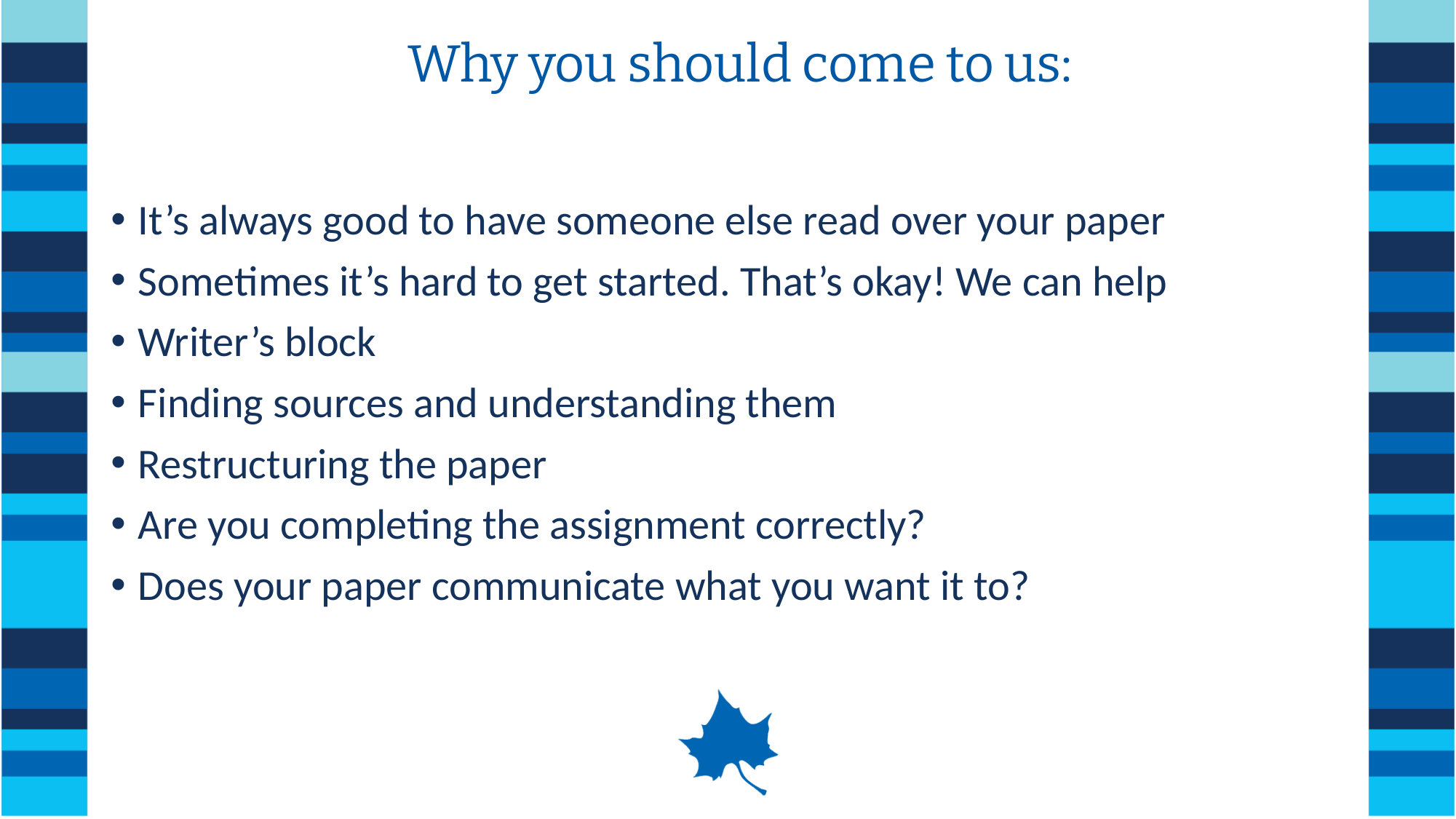

# Why you should come to us:
It’s always good to have someone else read over your paper
Sometimes it’s hard to get started. That’s okay! We can help
Writer’s block
Finding sources and understanding them
Restructuring the paper
Are you completing the assignment correctly?
Does your paper communicate what you want it to?